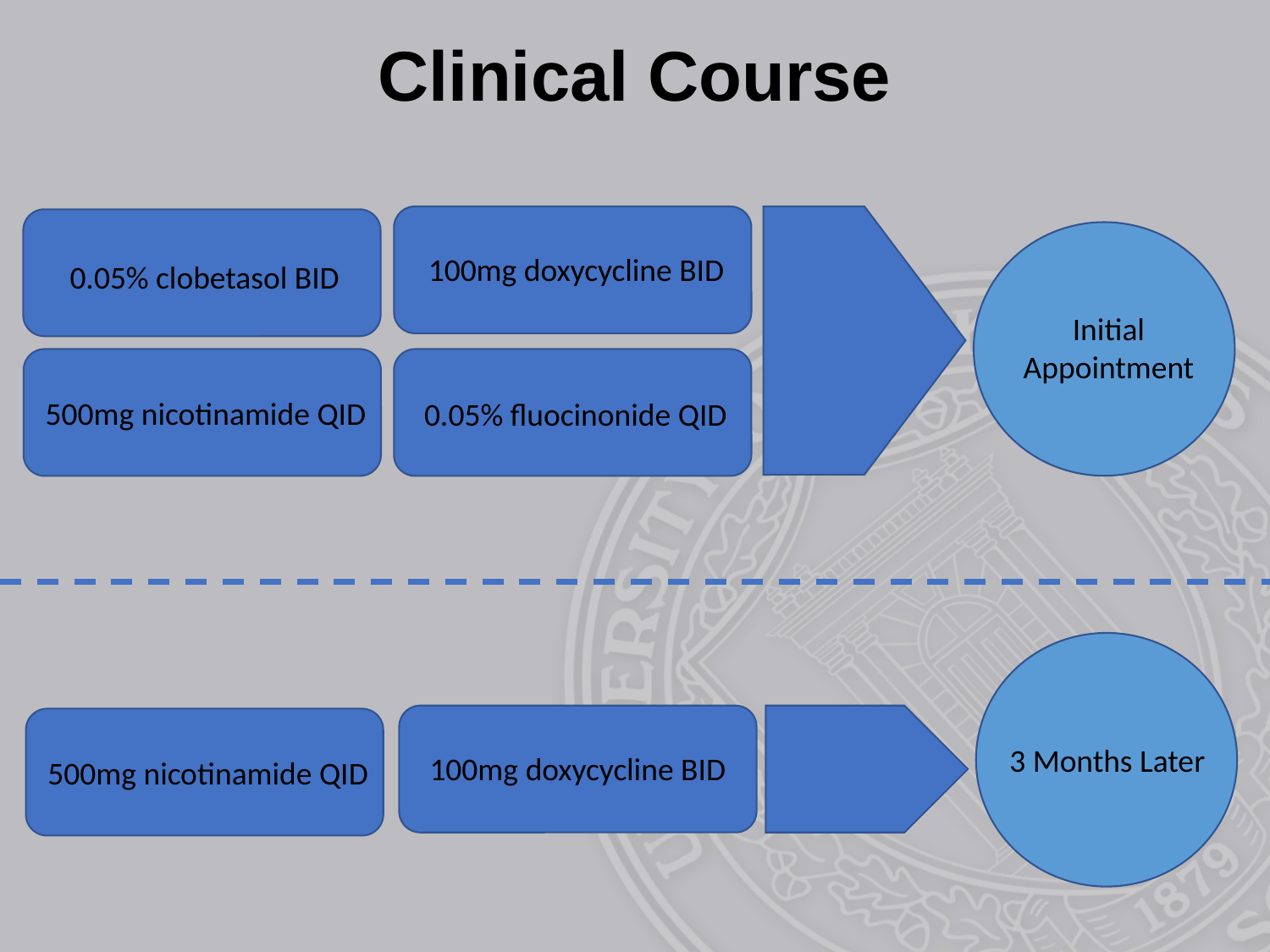

Clinical Course

100mg doxycycline BID
0.05% clobetasol BID
Initial Appointment

500mg nicotinamide QID
0.05% fluocinonide QID

3 Months Later
100mg doxycycline BID
500mg nicotinamide QID